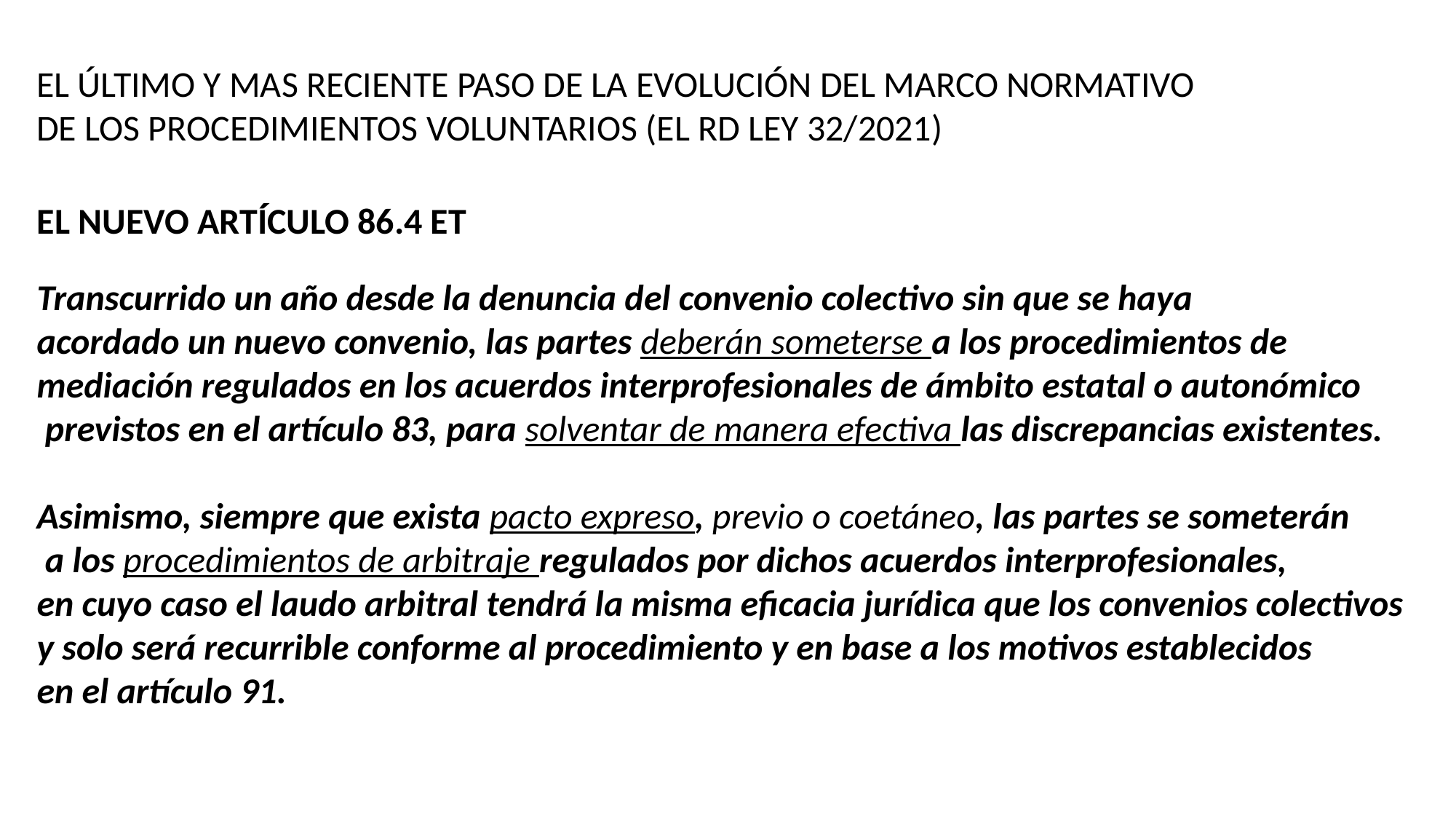

EL ÚLTIMO Y MAS RECIENTE PASO DE LA EVOLUCIÓN DEL MARCO NORMATIVO
DE LOS PROCEDIMIENTOS VOLUNTARIOS (EL RD LEY 32/2021)
EL NUEVO ARTÍCULO 86.4 ET

Transcurrido un año desde la denuncia del convenio colectivo sin que se haya
acordado un nuevo convenio, las partes deberán someterse a los procedimientos de
mediación regulados en los acuerdos interprofesionales de ámbito estatal o autonómico
 previstos en el artículo 83, para solventar de manera efectiva las discrepancias existentes.

Asimismo, siempre que exista pacto expreso, previo o coetáneo, las partes se someterán
 a los procedimientos de arbitraje regulados por dichos acuerdos interprofesionales,
en cuyo caso el laudo arbitral tendrá la misma eficacia jurídica que los convenios colectivos
y solo será recurrible conforme al procedimiento y en base a los motivos establecidos
en el artículo 91.